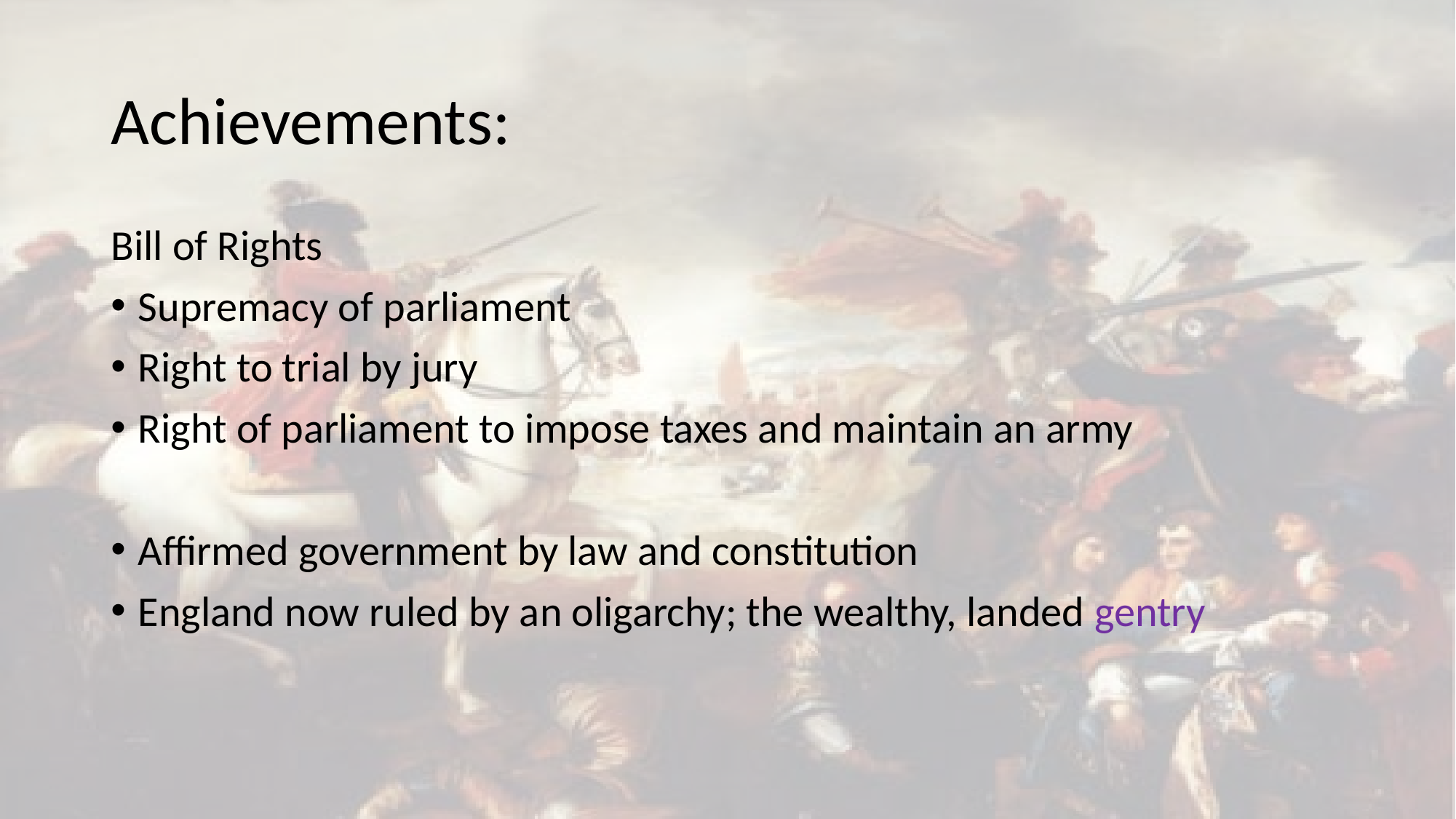

# Achievements:
Bill of Rights
Supremacy of parliament
Right to trial by jury
Right of parliament to impose taxes and maintain an army

Affirmed government by law and constitution
England now ruled by an oligarchy; the wealthy, landed gentry